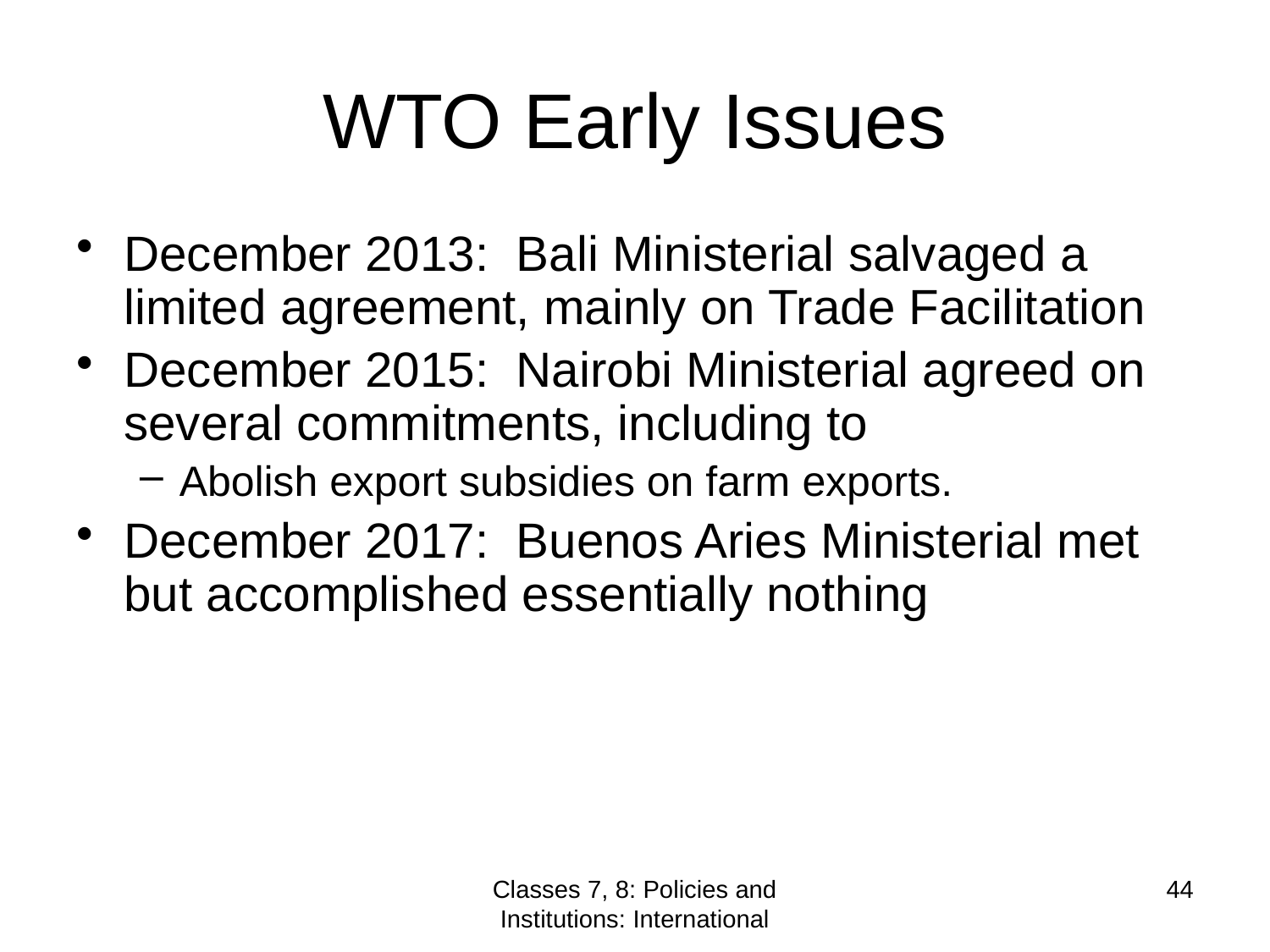

# WTO Early Issues
December 2013:  Bali Ministerial salvaged a limited agreement, mainly on Trade Facilitation
December 2015:  Nairobi Ministerial agreed on several commitments, including to
Abolish export subsidies on farm exports.
December 2017:  Buenos Aries Ministerial met but accomplished essentially nothing

Classes 7, 8: Policies and Institutions: International
44